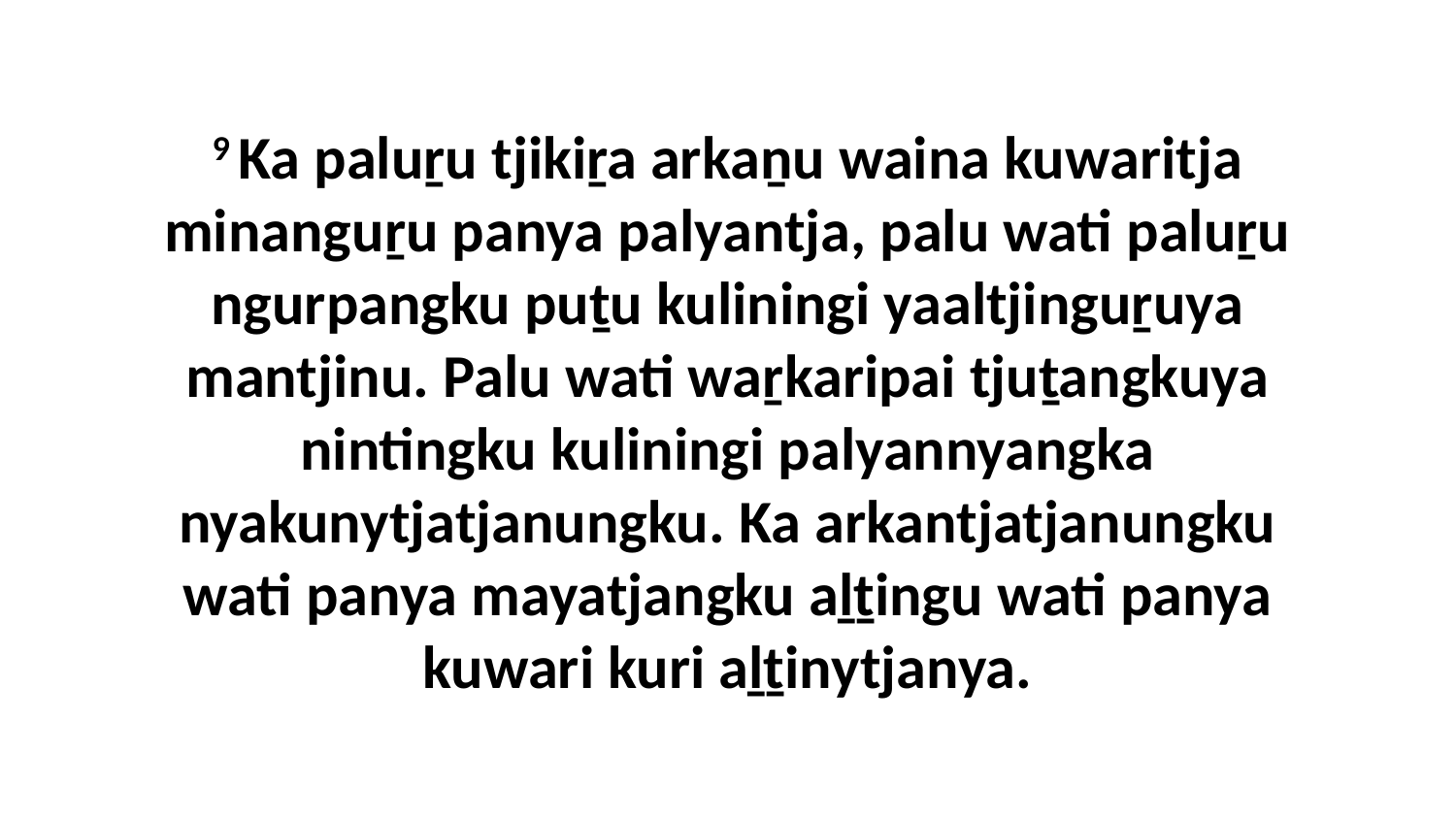

9 Ka paluṟu tjikiṟa arkaṉu waina kuwaritja minanguṟu panya palyantja, palu wati paluṟu ngurpangku puṯu kuliningi yaaltjinguṟuya mantjinu. Palu wati waṟkaripai tjuṯangkuya nintingku kuliningi palyannyangka nyakunytjatjanungku. Ka arkantjatjanungku wati panya mayatjangku aḻṯingu wati panya kuwari kuri aḻṯinytjanya.